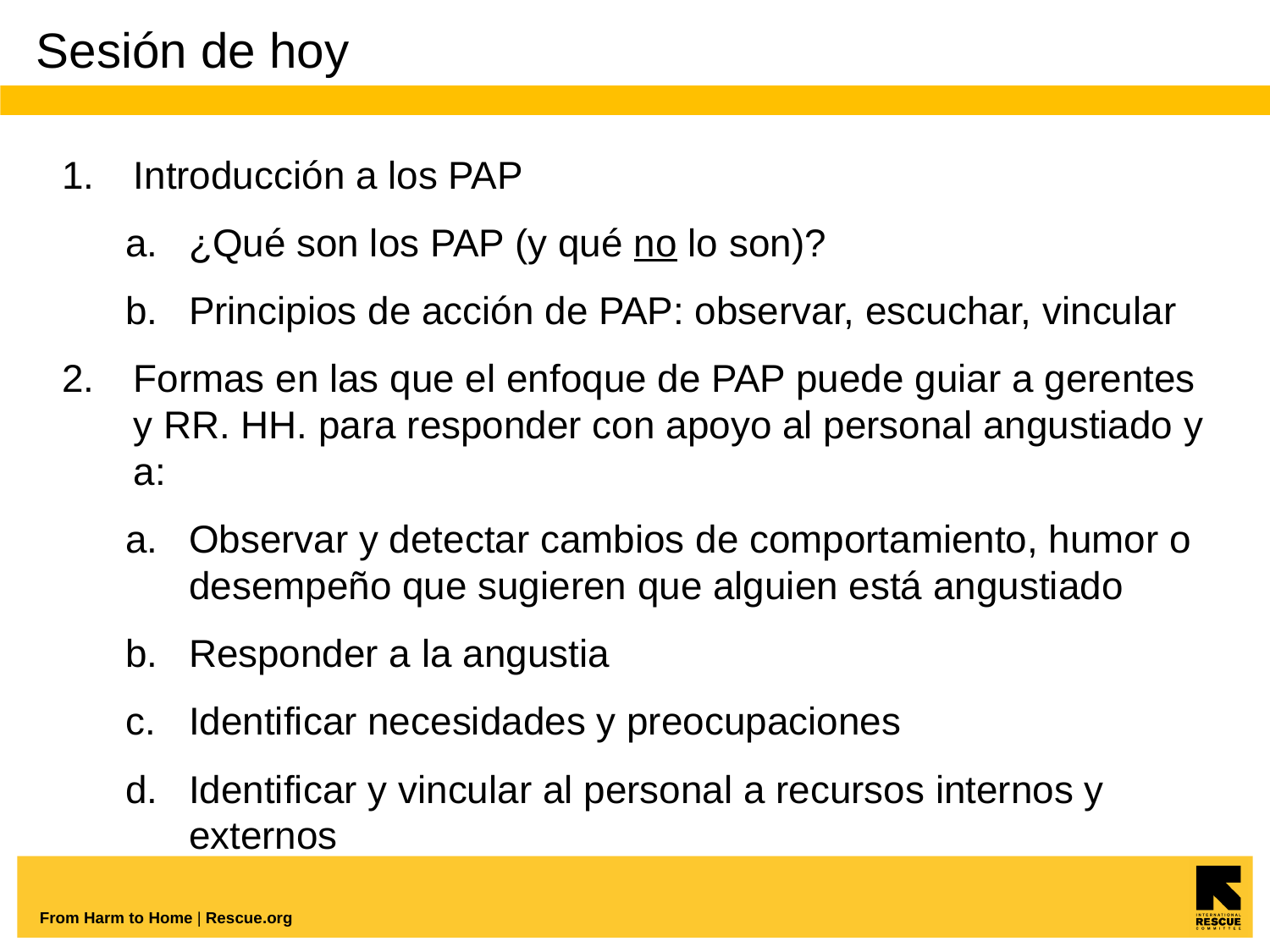

# Sesión de hoy
Introducción a los PAP
¿Qué son los PAP (y qué no lo son)?
Principios de acción de PAP: observar, escuchar, vincular
Formas en las que el enfoque de PAP puede guiar a gerentes y RR. HH. para responder con apoyo al personal angustiado y a:
Observar y detectar cambios de comportamiento, humor o desempeño que sugieren que alguien está angustiado
Responder a la angustia
Identificar necesidades y preocupaciones
Identificar y vincular al personal a recursos internos y externos